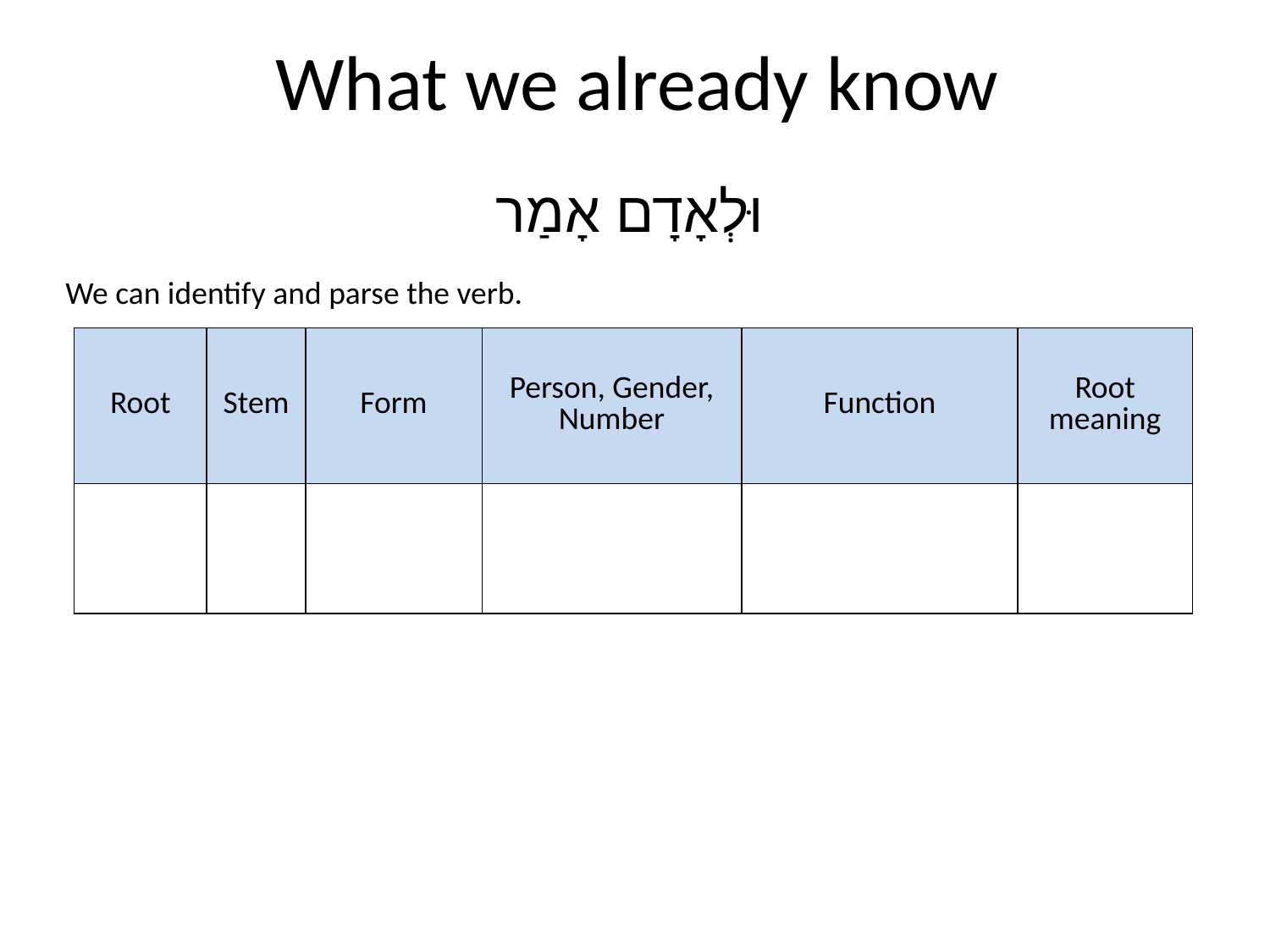

# What we already know
וּלְאָדָם אָמַר
We can identify and parse the verb.
| Root | Stem | Form | Person, Gender, Number | Function | Root meaning |
| --- | --- | --- | --- | --- | --- |
|  |  |  |  |  |  |